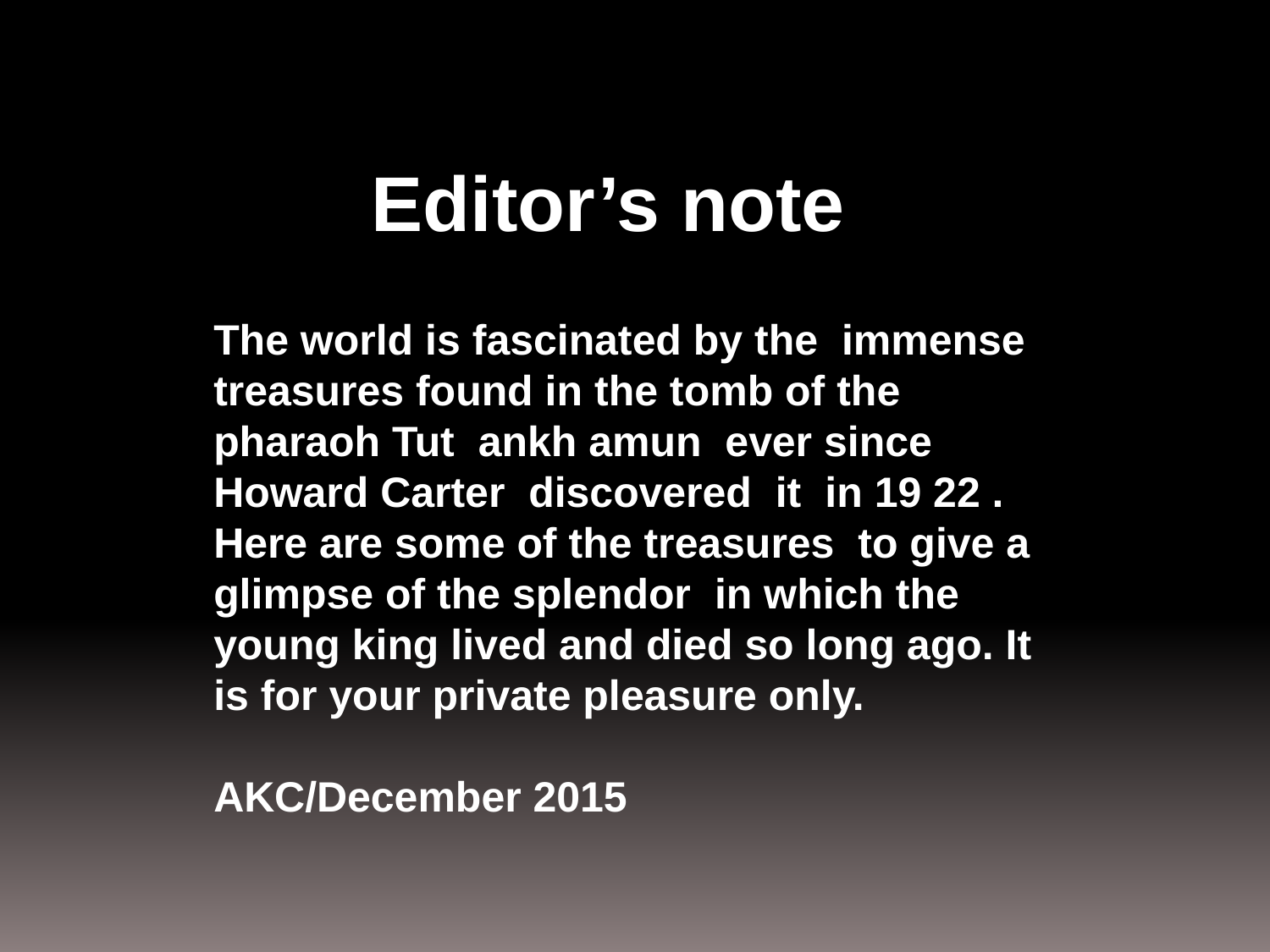

Editor’s note
The world is fascinated by the  immense treasures found in the tomb of the  pharaoh Tut  ankh amun  ever since Howard Carter  discovered  it  in 19 22 . Here are some of the treasures  to give a glimpse of the splendor  in which the young king lived and died so long ago. It is for your private pleasure only.

AKC/December 2015